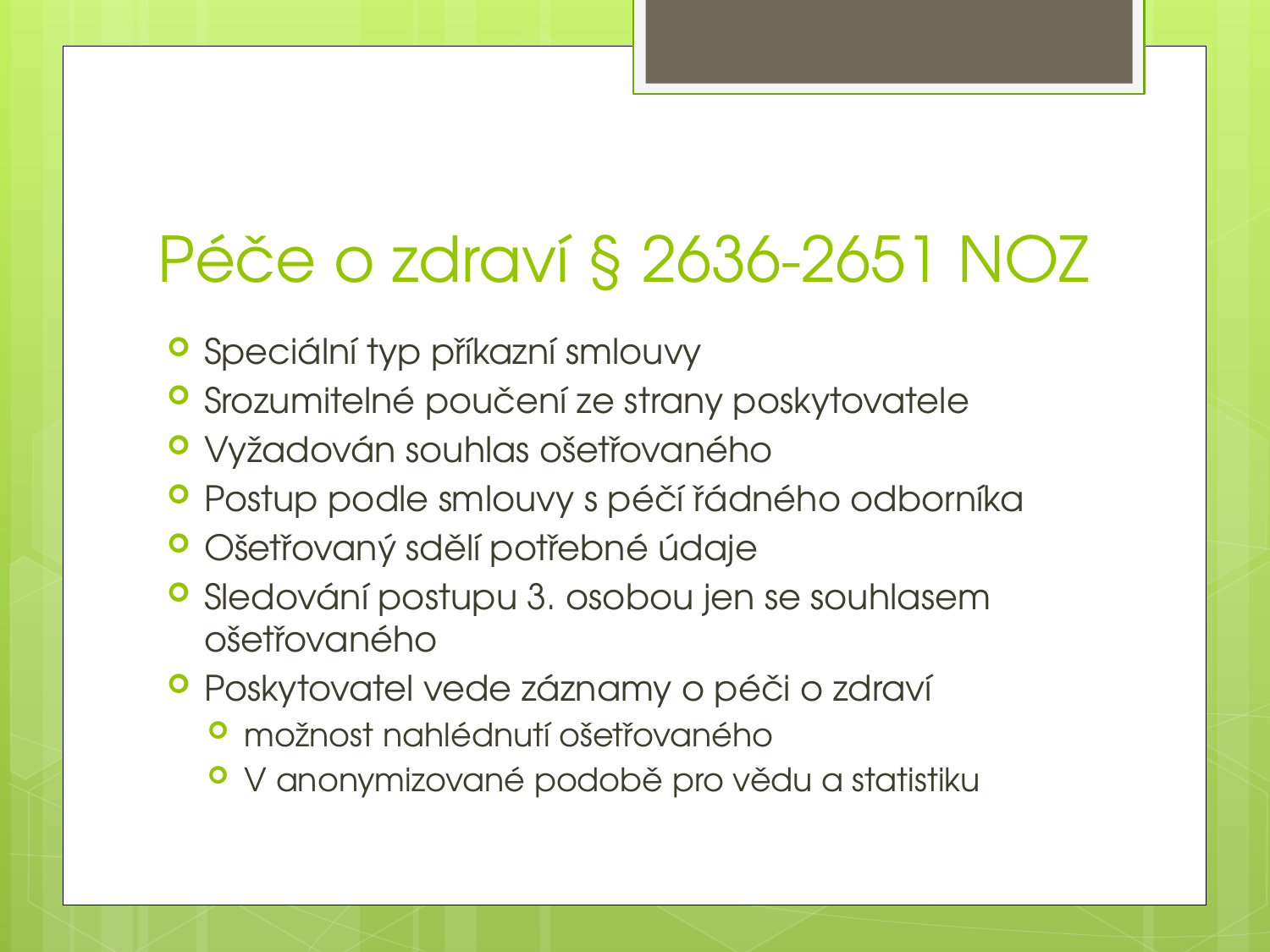

# Péče o zdraví § 2636-2651 NOZ
Speciální typ příkazní smlouvy
Srozumitelné poučení ze strany poskytovatele
Vyžadován souhlas ošetřovaného
Postup podle smlouvy s péčí řádného odborníka
Ošetřovaný sdělí potřebné údaje
Sledování postupu 3. osobou jen se souhlasem ošetřovaného
Poskytovatel vede záznamy o péči o zdraví
možnost nahlédnutí ošetřovaného
V anonymizované podobě pro vědu a statistiku